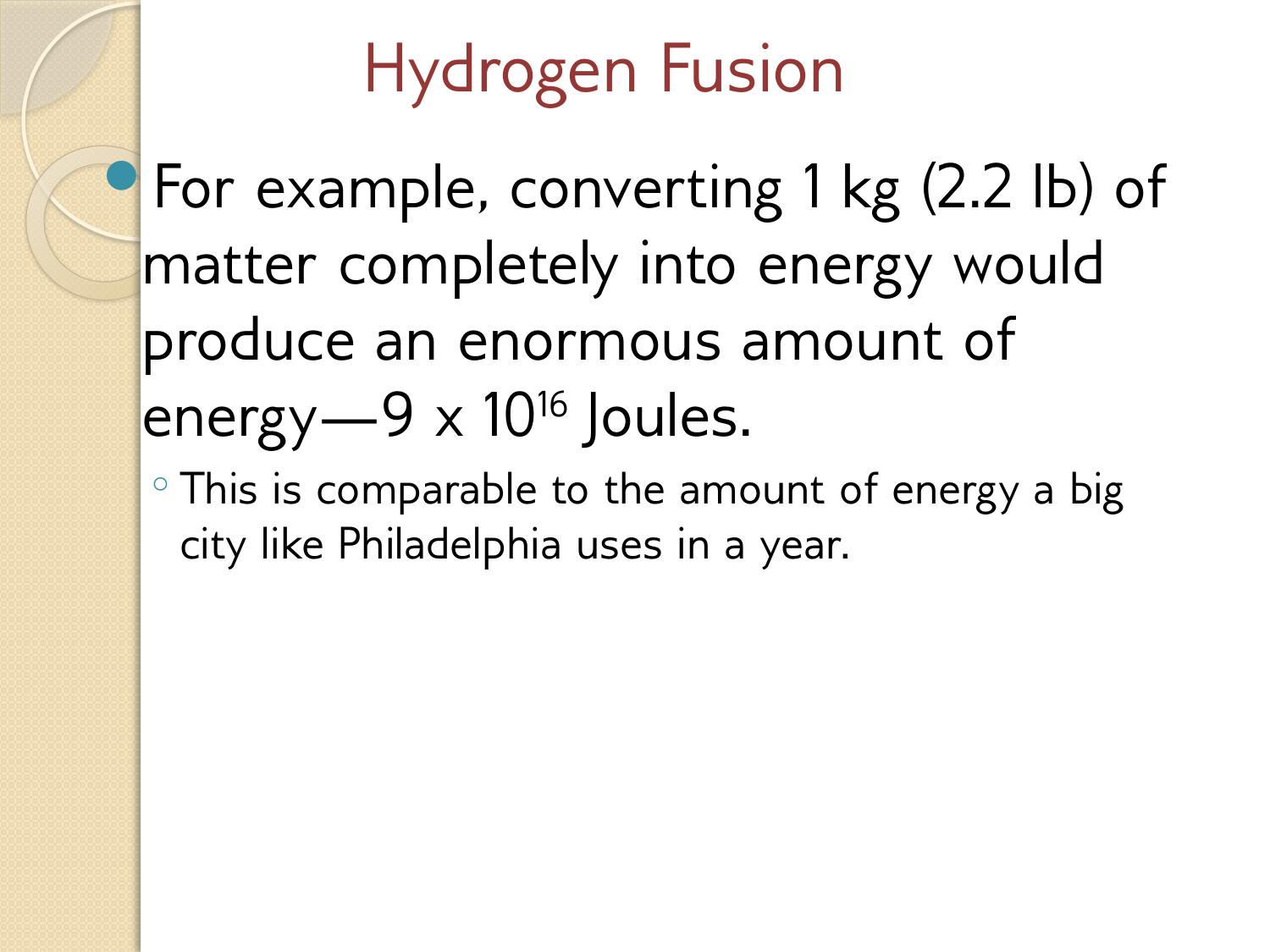

Hydrogen Fusion
For example, converting 1 kg (2.2 lb) of matter completely into energy would produce an enormous amount of energy—9 x 1016 Joules.
This is comparable to the amount of energy a big city like Philadelphia uses in a year.